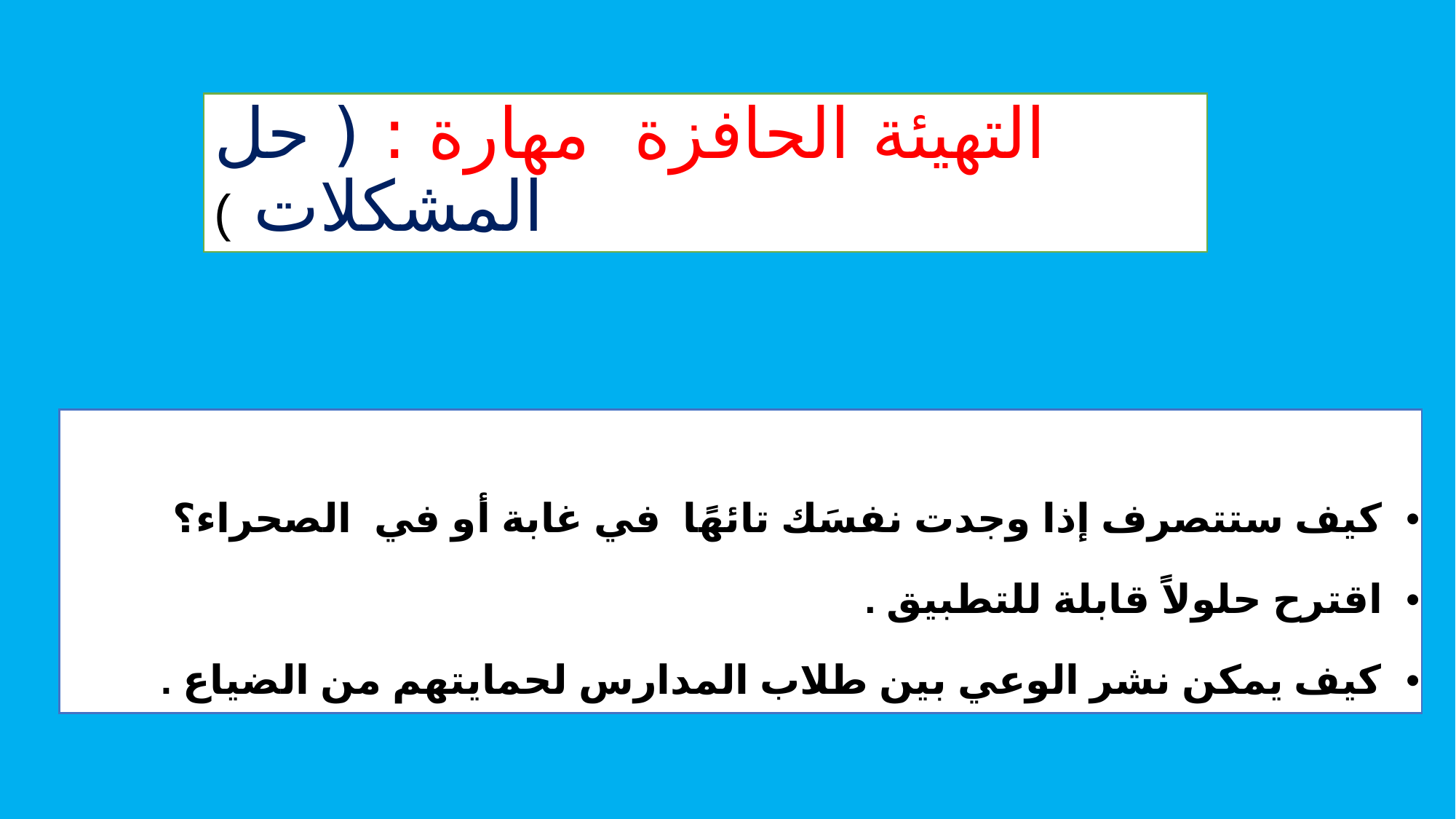

# التهيئة الحافزة  مهارة : ( حل المشكلات )

كيف ستتصرف إذا وجدت نفسَك تائهًا  في غابة أو في  الصحراء؟
اقترح حلولاً قابلة للتطبيق .
كيف يمكن نشر الوعي بين طلاب المدارس لحمايتهم من الضياع .